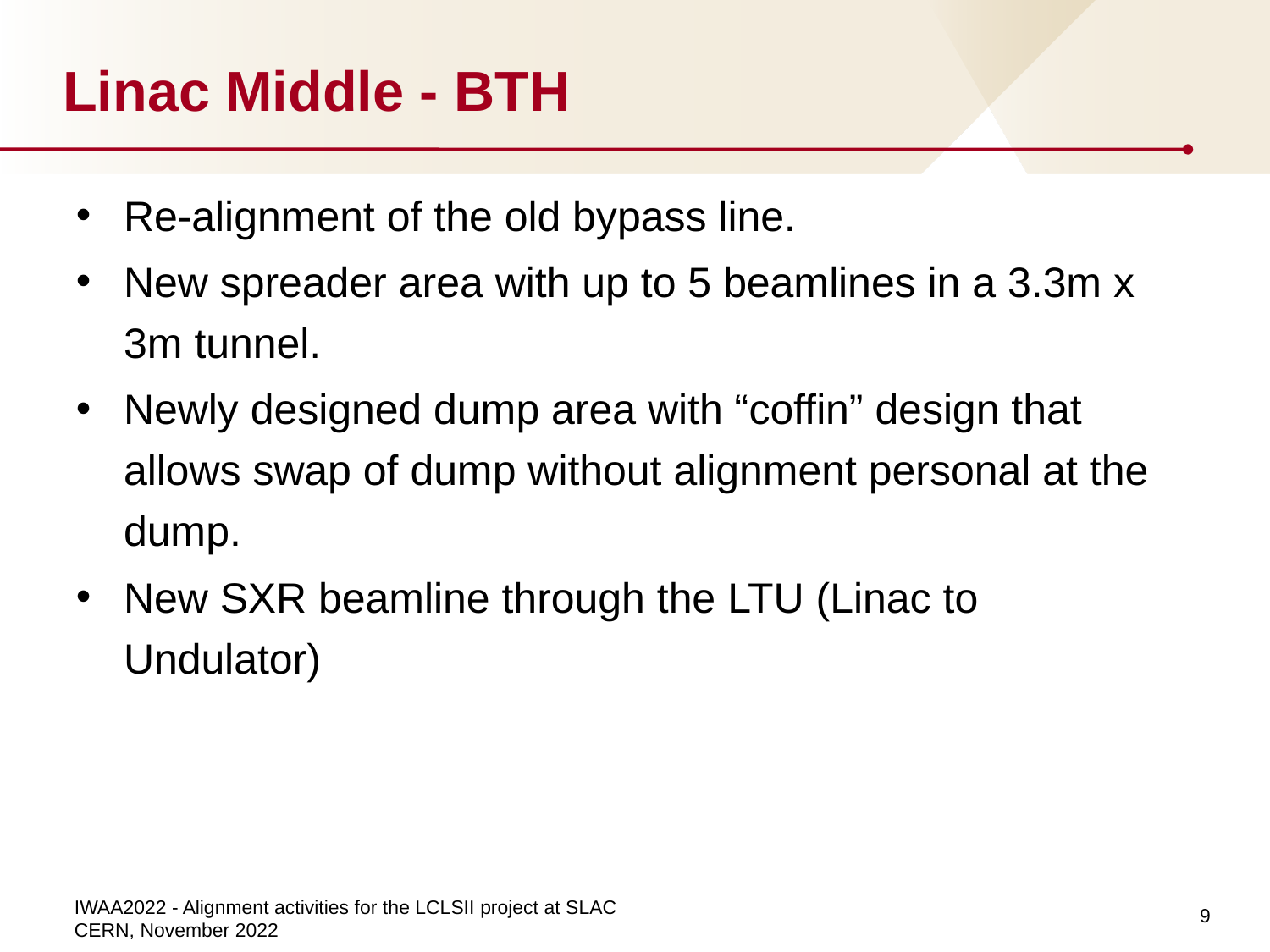

# Linac Middle - BTH
Re-alignment of the old bypass line.
New spreader area with up to 5 beamlines in a 3.3m x 3m tunnel.
Newly designed dump area with “coffin” design that allows swap of dump without alignment personal at the dump.
New SXR beamline through the LTU (Linac to Undulator)

9
IWAA2022 - Alignment activities for the LCLSII project at SLAC
CERN, November 2022